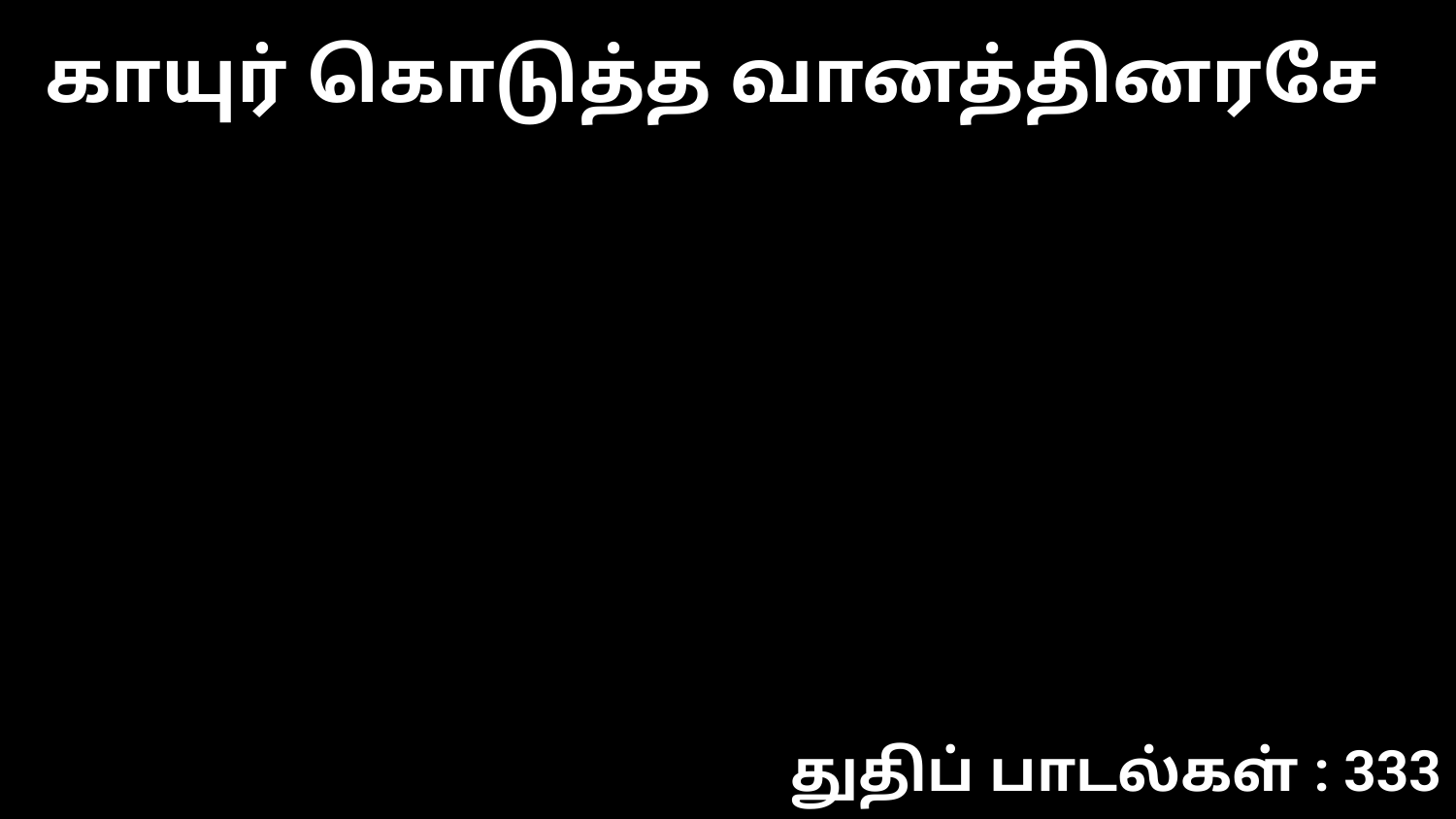

காயுர் கொடுத்த வானத்தினரசே
துதிப் பாடல்கள் : 333